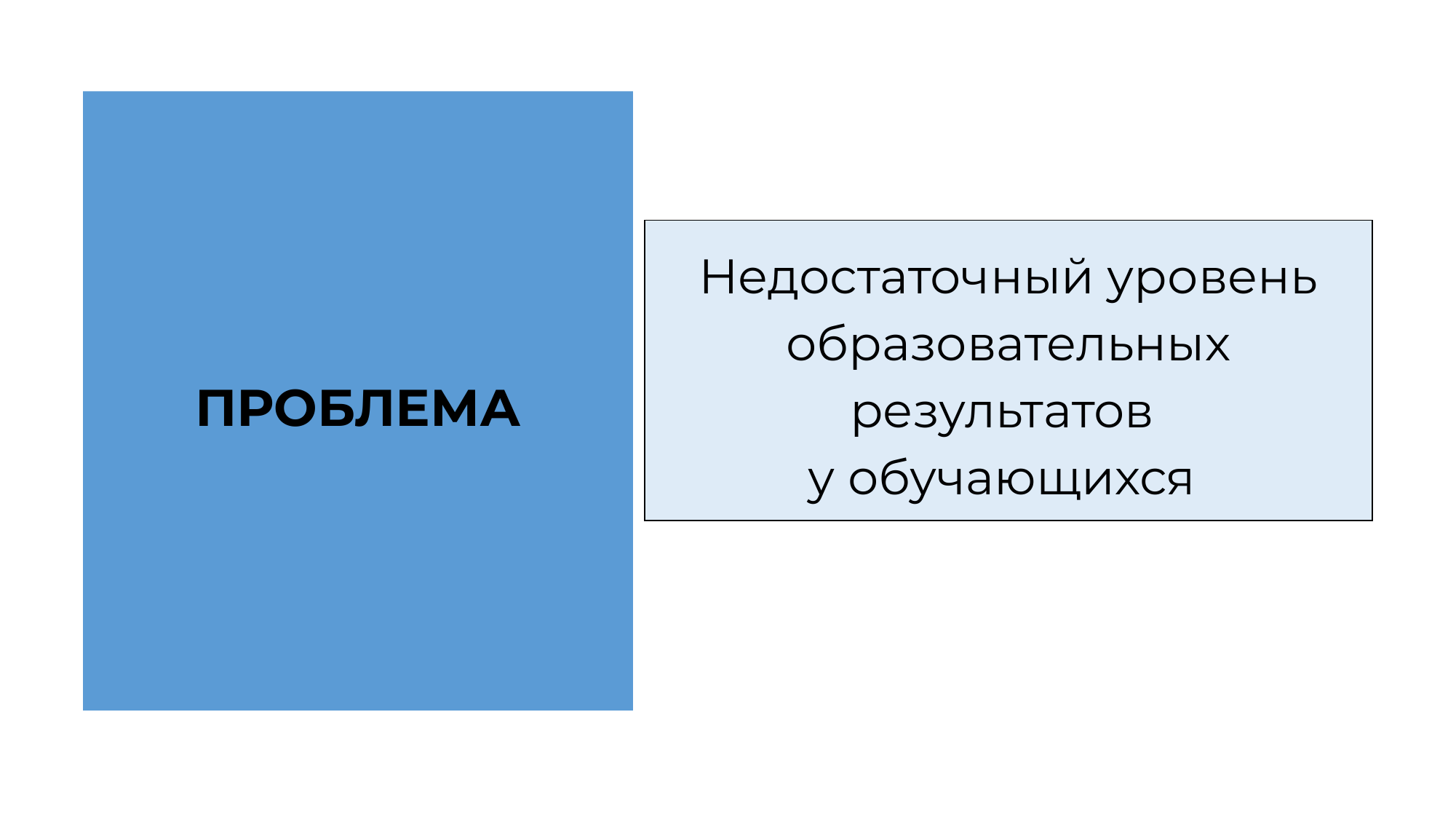

ПРОБЛЕМА
Недостаточный уровень образовательных результатов
у обучающихся